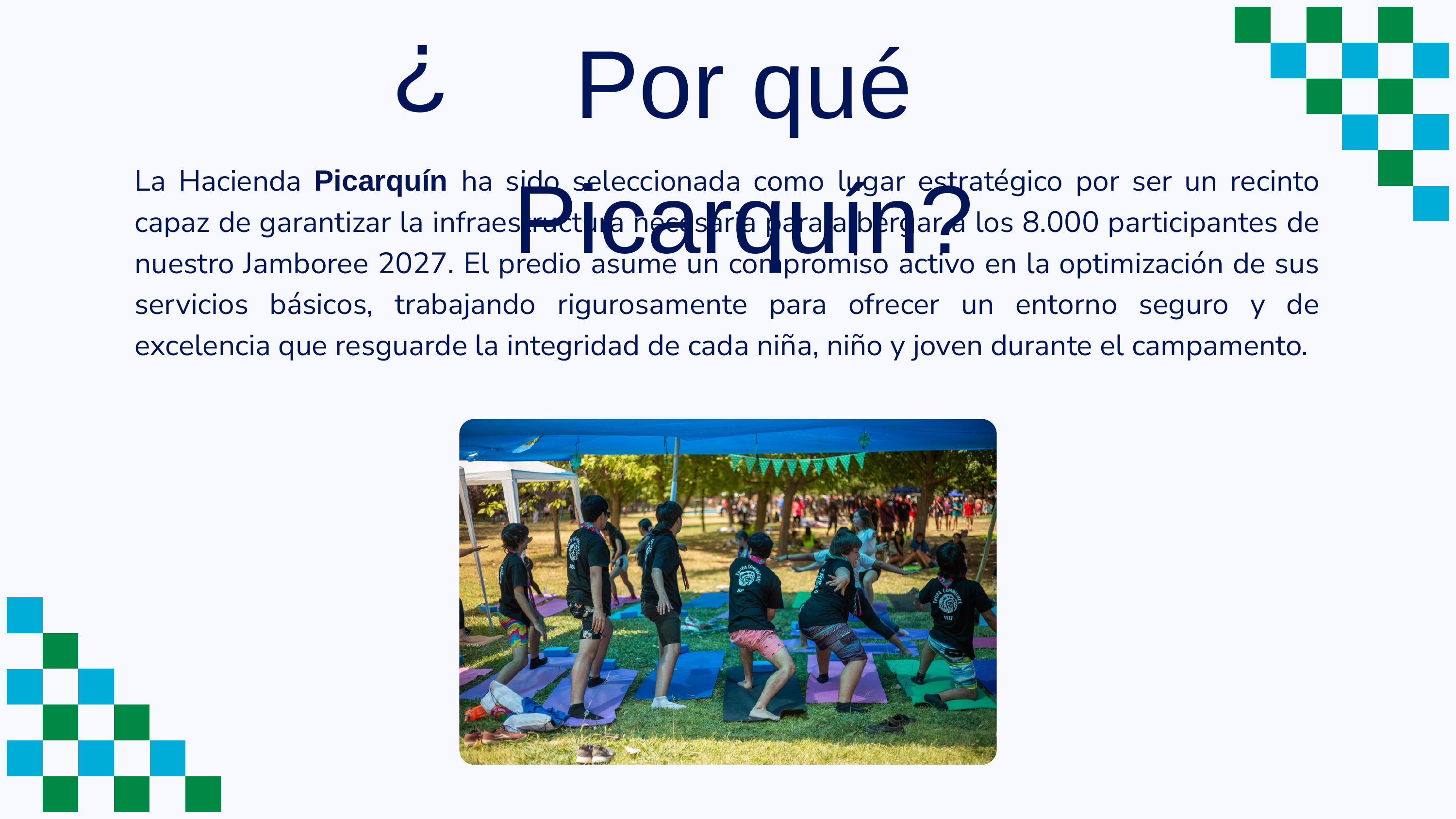

Por qué Picarquín?
?
La Hacienda Picarquín ha sido seleccionada como lugar estratégico por ser un recinto capaz de garantizar la infraestructura necesaria para albergar a los 8.000 participantes de nuestro Jamboree 2027. El predio asume un compromiso activo en la optimización de sus servicios básicos, trabajando rigurosamente para ofrecer un entorno seguro y de excelencia que resguarde la integridad de cada niña, niño y joven durante el campamento.